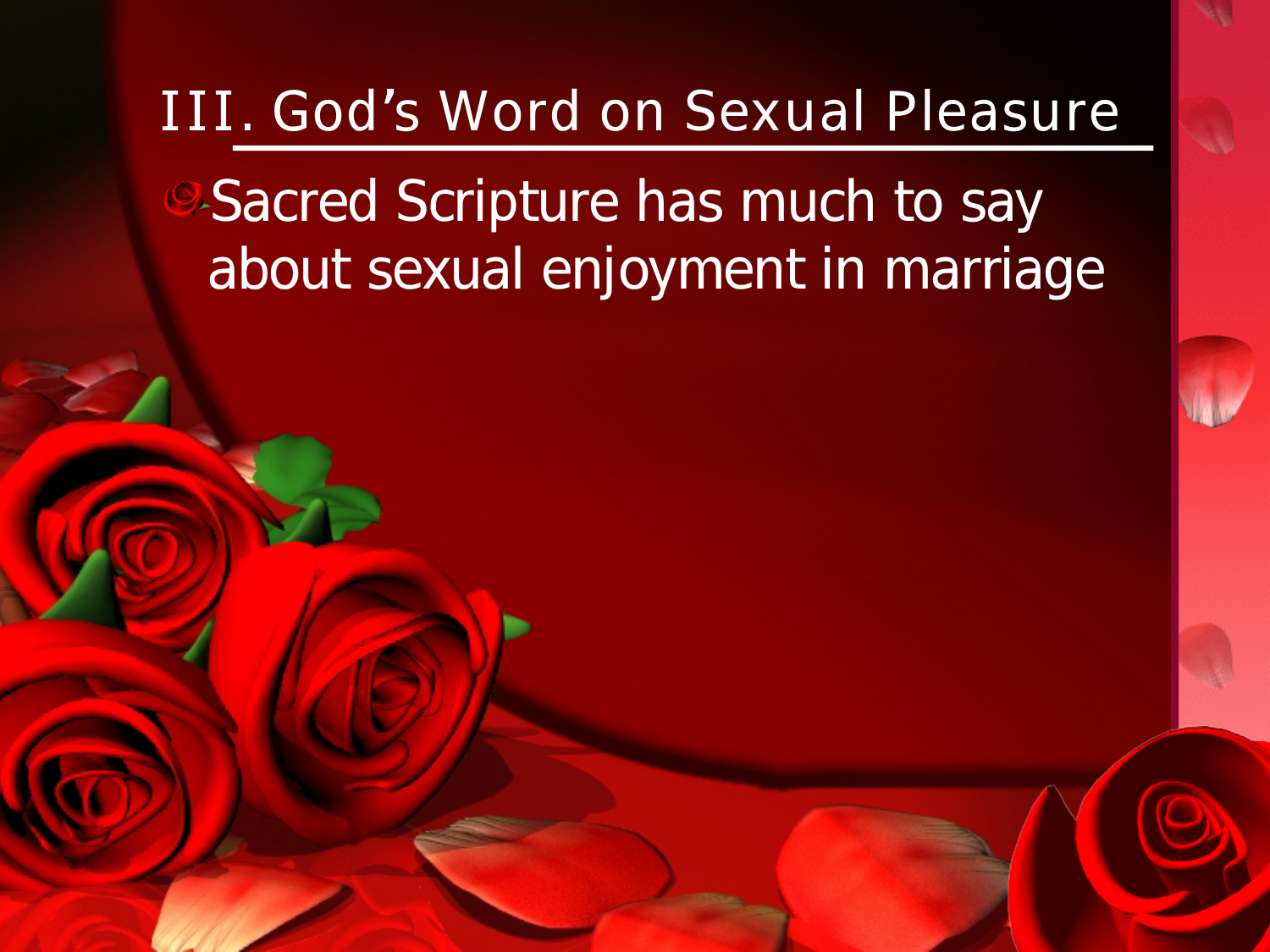

# III. God’s Word on Sexual Pleasure
Sacred Scripture has much to say about sexual enjoyment in marriage